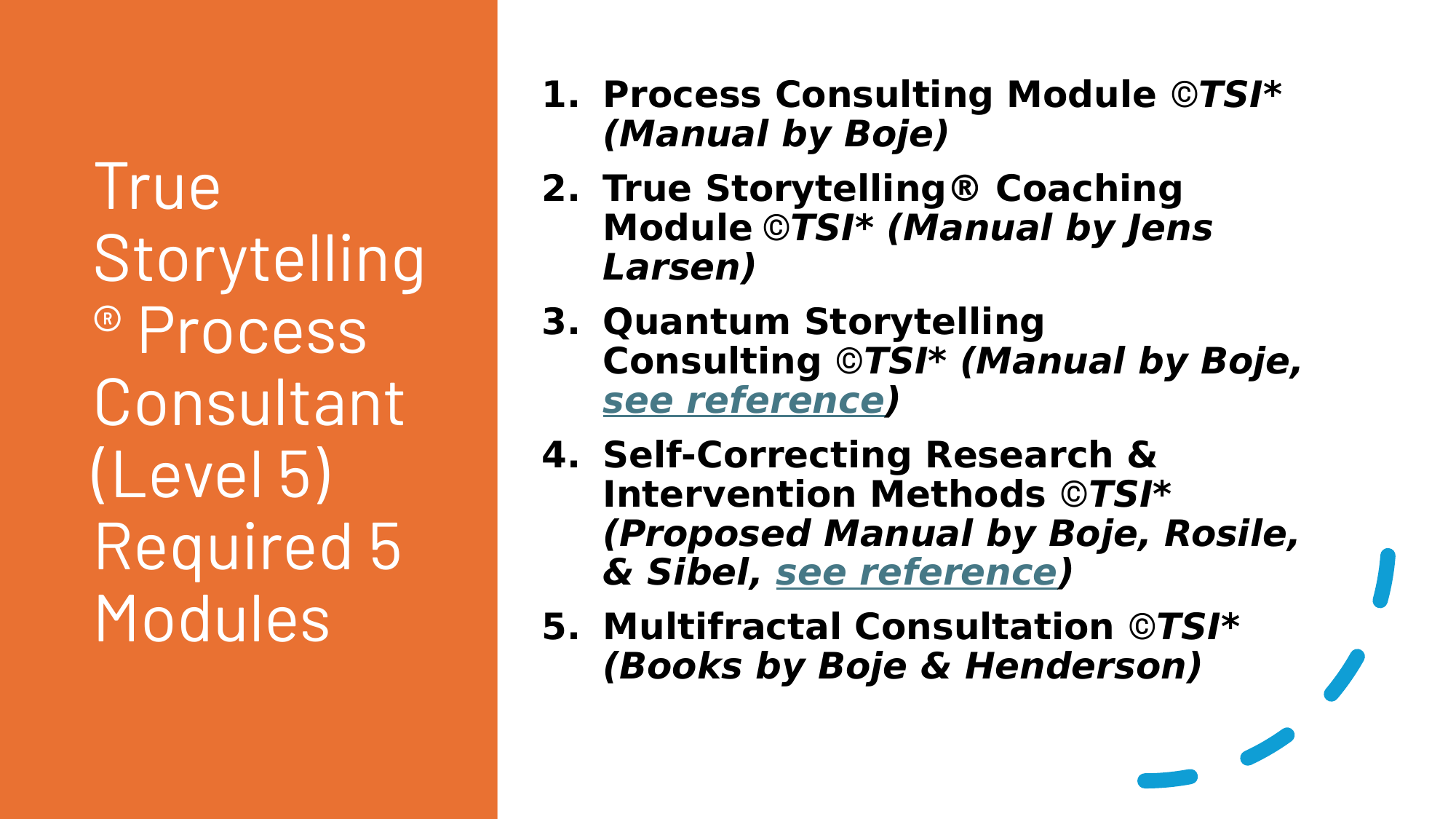

# True Storytelling® Process Consultant (Level 5) Required 5 Modules
Process Consulting Module ©TSI* (Manual by Boje)
True Storytelling® Coaching Module ©TSI* (Manual by Jens Larsen)
Quantum Storytelling Consulting ©TSI* (Manual by Boje, see reference)
Self-Correcting Research & Intervention Methods ©TSI* (Proposed Manual by Boje, Rosile, & Sibel, see reference)
Multifractal Consultation ©TSI* (Books by Boje & Henderson)